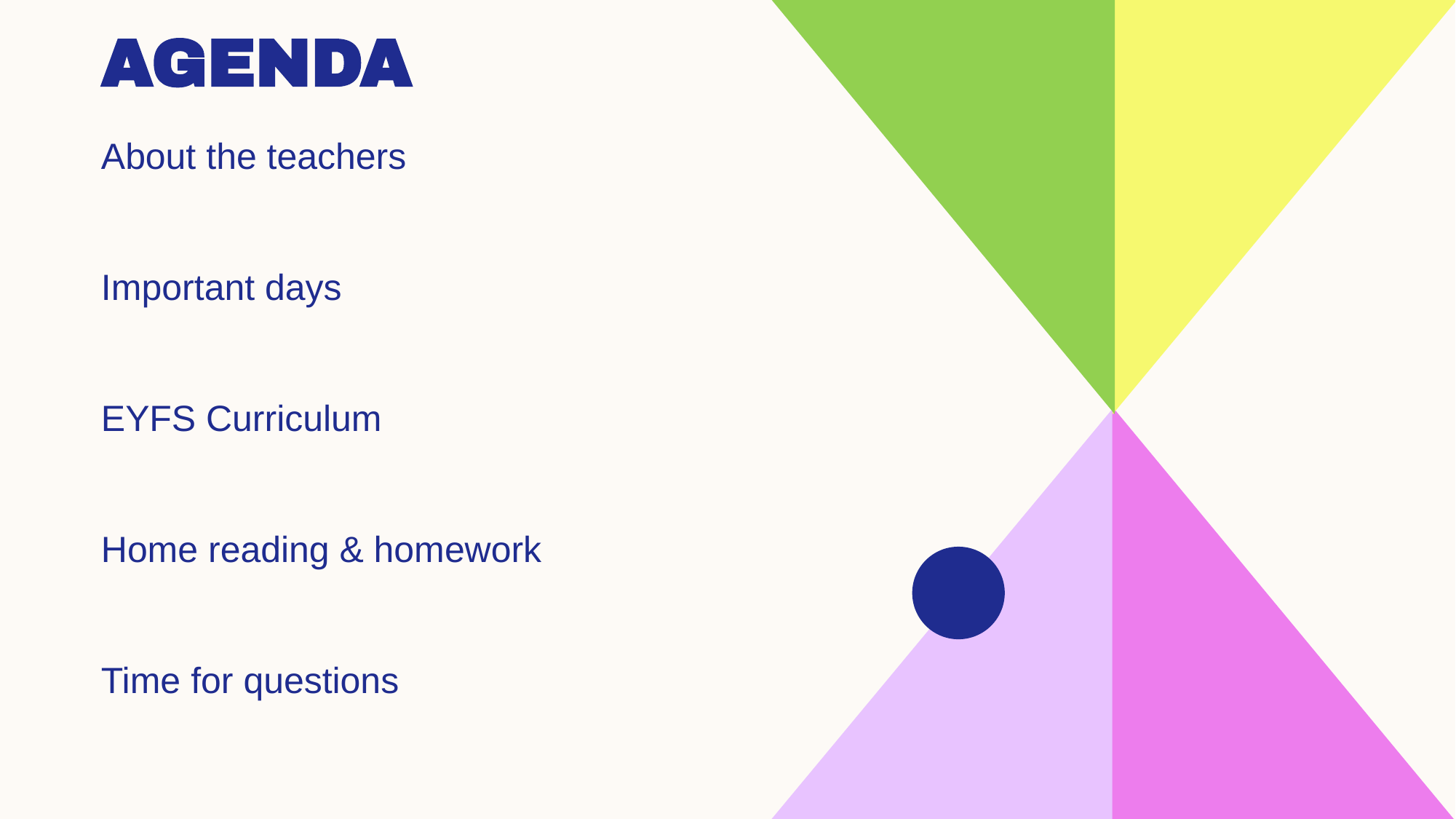

# AGENDA
About the teachers

Important days

EYFS Curriculum

Home reading & homework

Time for questions